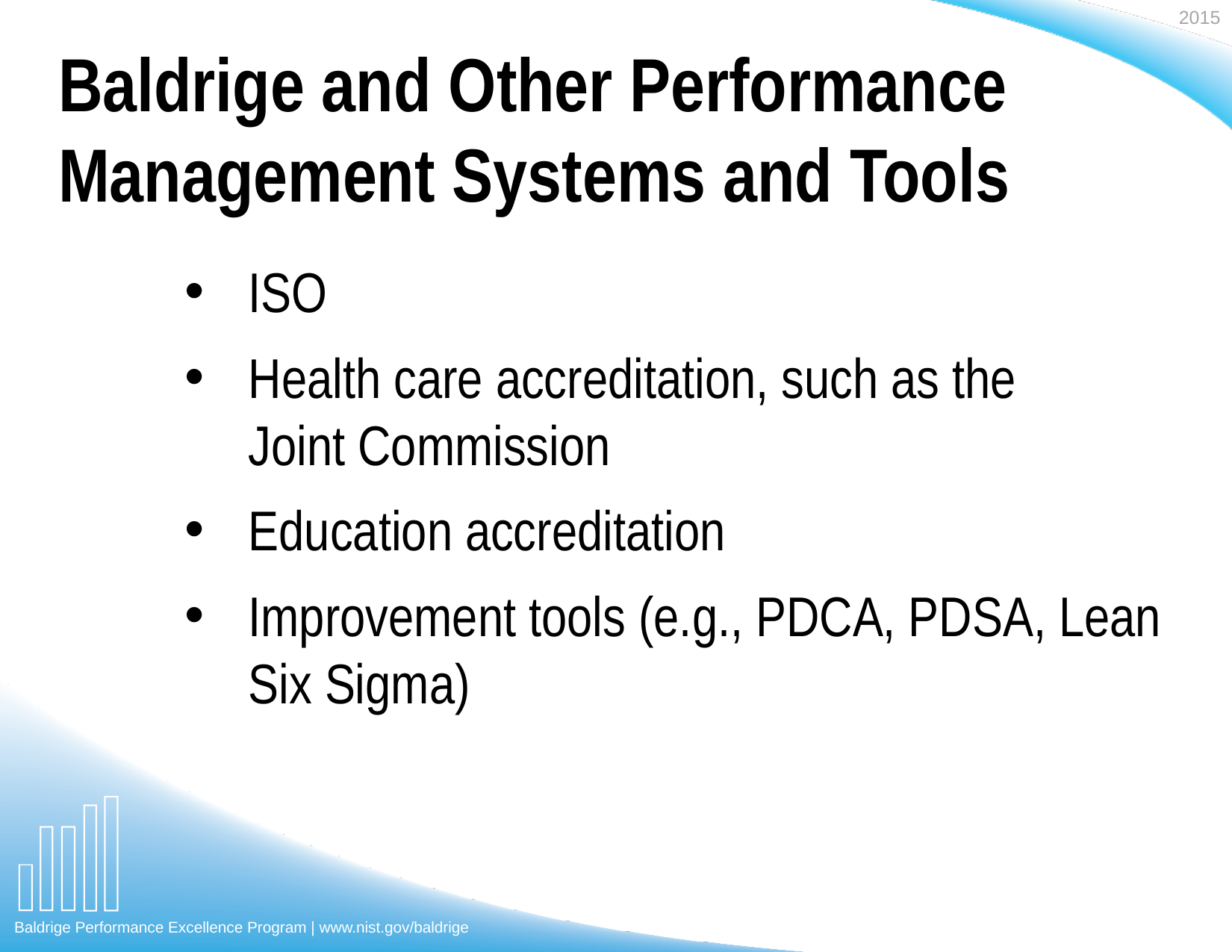

# Baldrige and Other Performance Management Systems and Tools
ISO
Health care accreditation, such as the
Joint Commission
Education accreditation
Improvement tools (e.g., PDCA, PDSA, Lean Six Sigma)